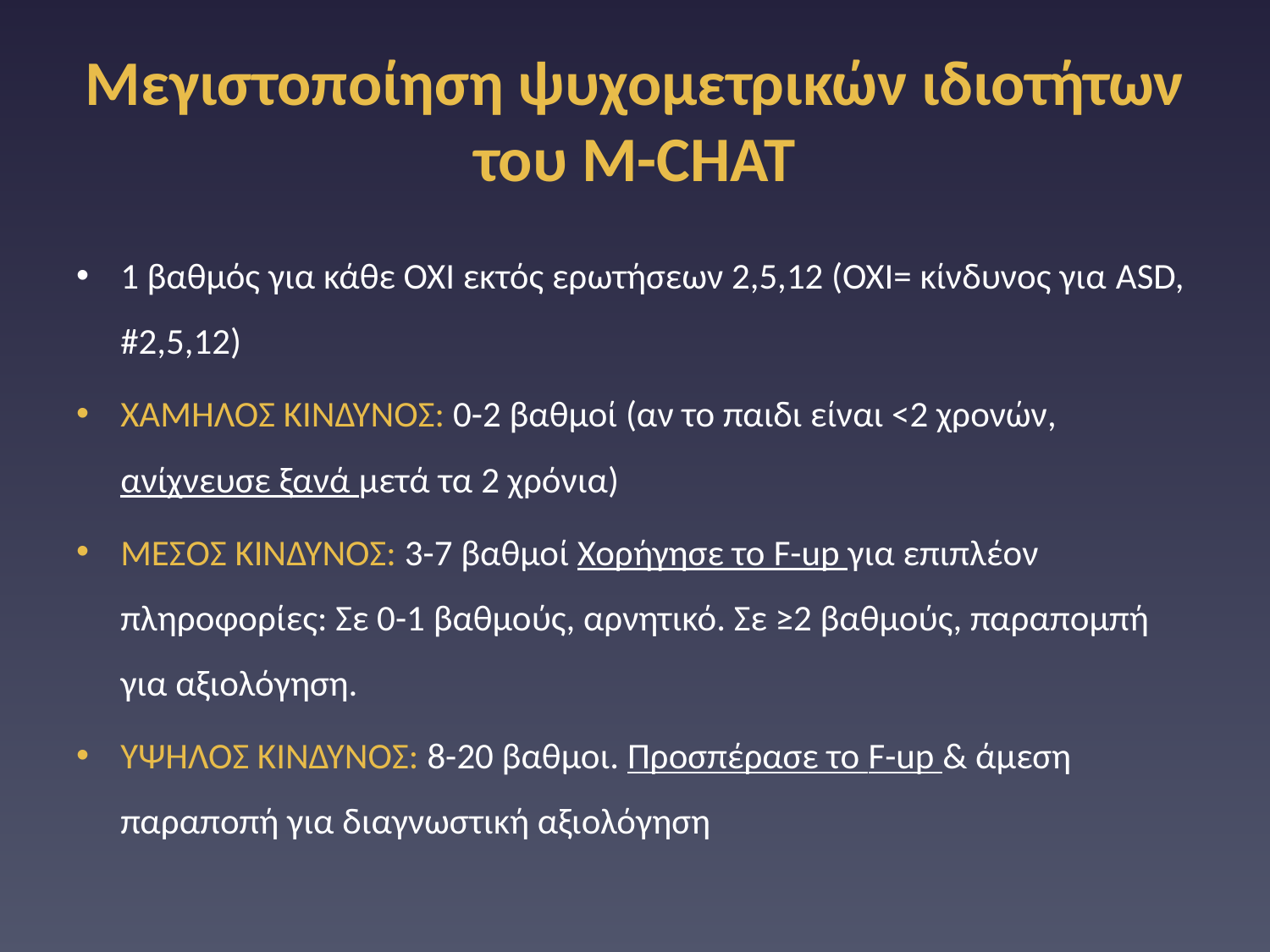

# Μεγιστοποίηση ψυχομετρικών ιδιοτήτων του M-CHAT
1 βαθμός για κάθε ΟΧΙ εκτός ερωτήσεων 2,5,12 (ΟΧΙ= κίνδυνος για ASD, #2,5,12)
ΧΑΜΗΛΟΣ ΚΙΝΔΥΝΟΣ: 0-2 βαθμοί (αν το παιδι είναι <2 χρονών, ανίχνευσε ξανά μετά τα 2 χρόνια)
ΜΕΣΟΣ ΚΙΝΔΥΝΟΣ: 3-7 βαθμοί Χορήγησε το F-up για επιπλέον πληροφορίες: Σε 0-1 βαθμούς, αρνητικό. Σε ≥2 βαθμούς, παραπομπή για αξιολόγηση.
ΥΨΗΛΟΣ ΚΙΝΔΥΝΟΣ: 8-20 βαθμοι. Προσπέρασε το F-up & άμεση παραποπή για διαγνωστική αξιολόγηση